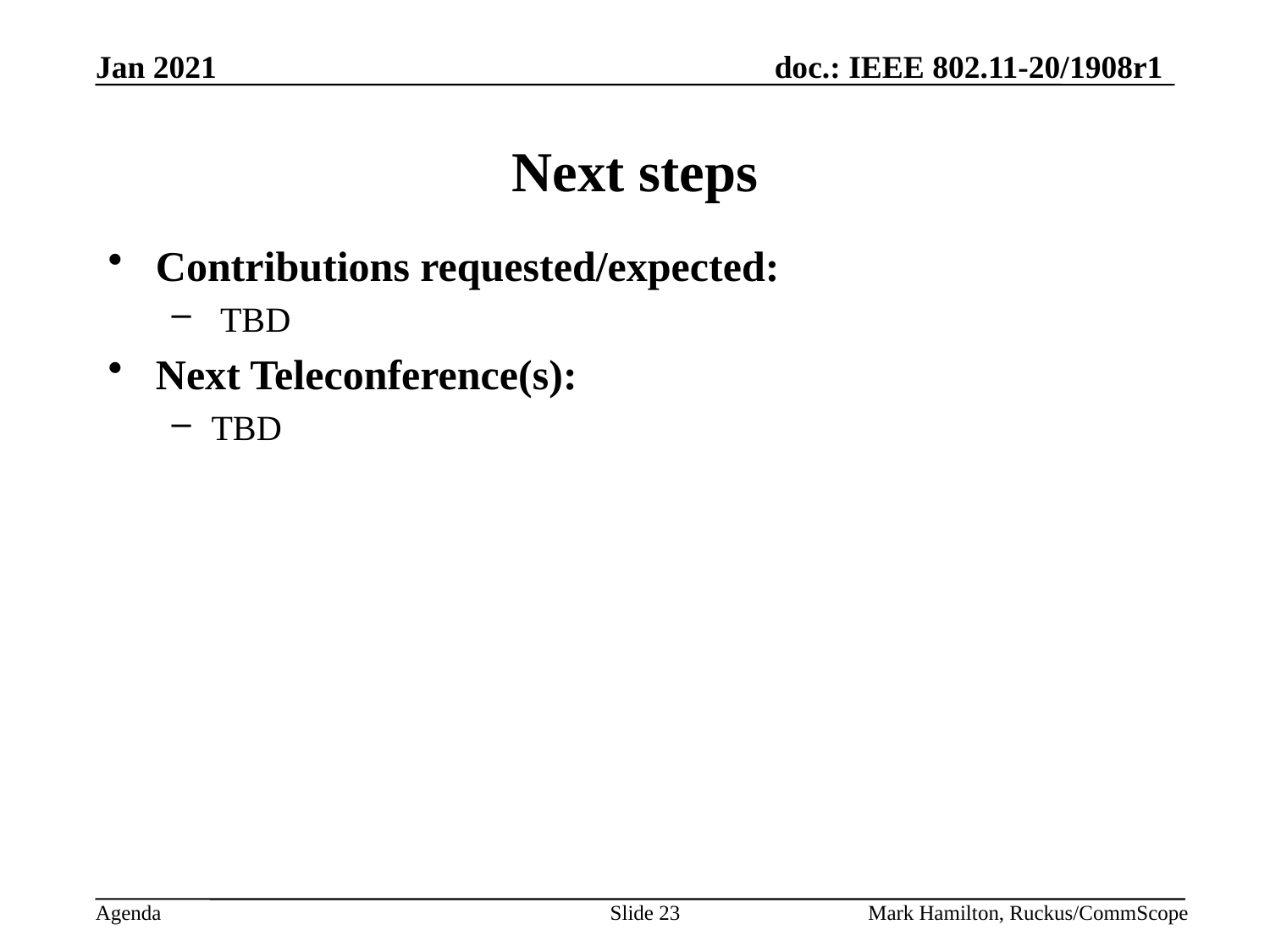

# Next steps
Contributions requested/expected:
 TBD
Next Teleconference(s):
TBD